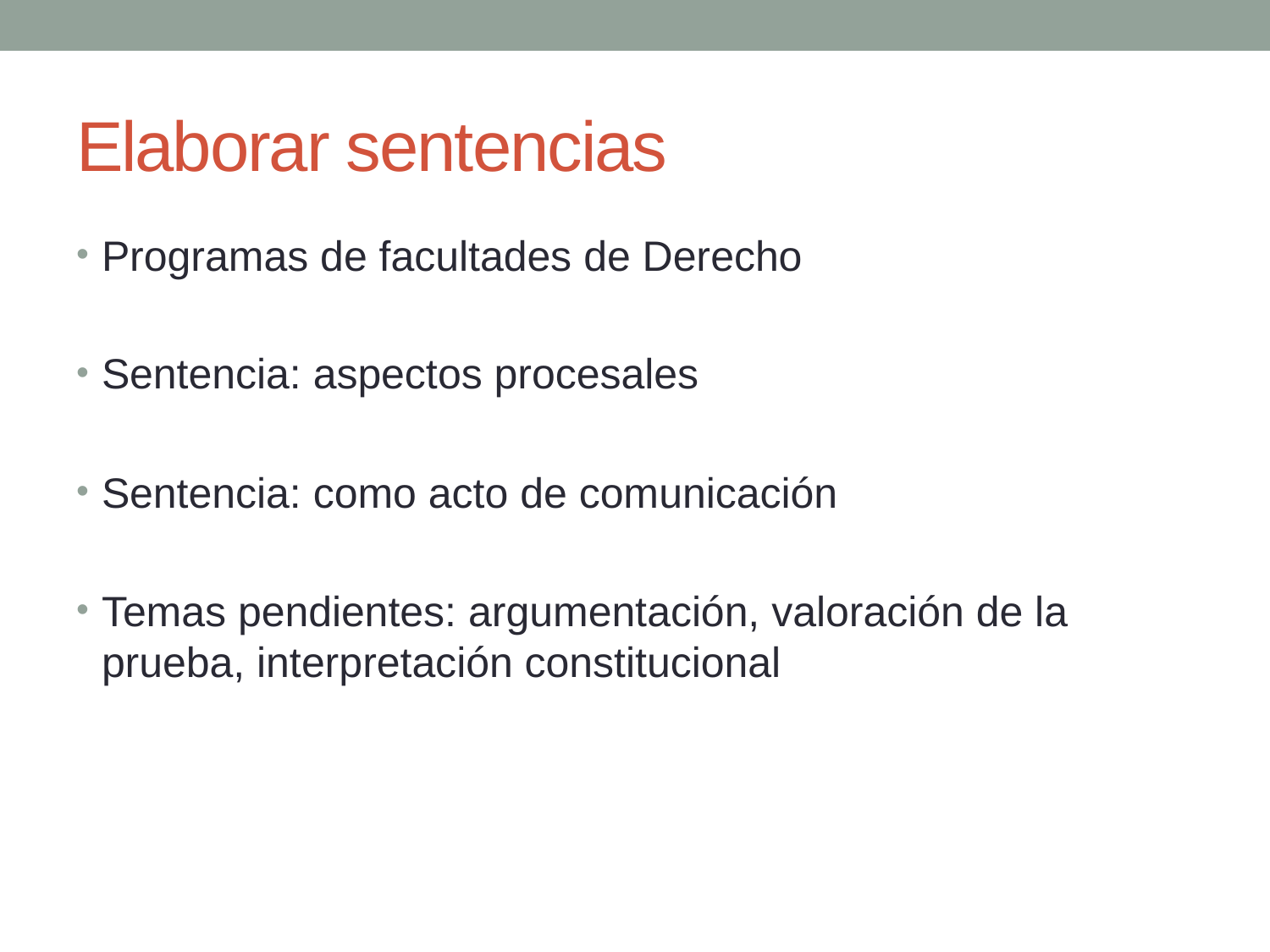

# Elaborar sentencias
Programas de facultades de Derecho

Sentencia: aspectos procesales

Sentencia: como acto de comunicación

Temas pendientes: argumentación, valoración de la prueba, interpretación constitucional